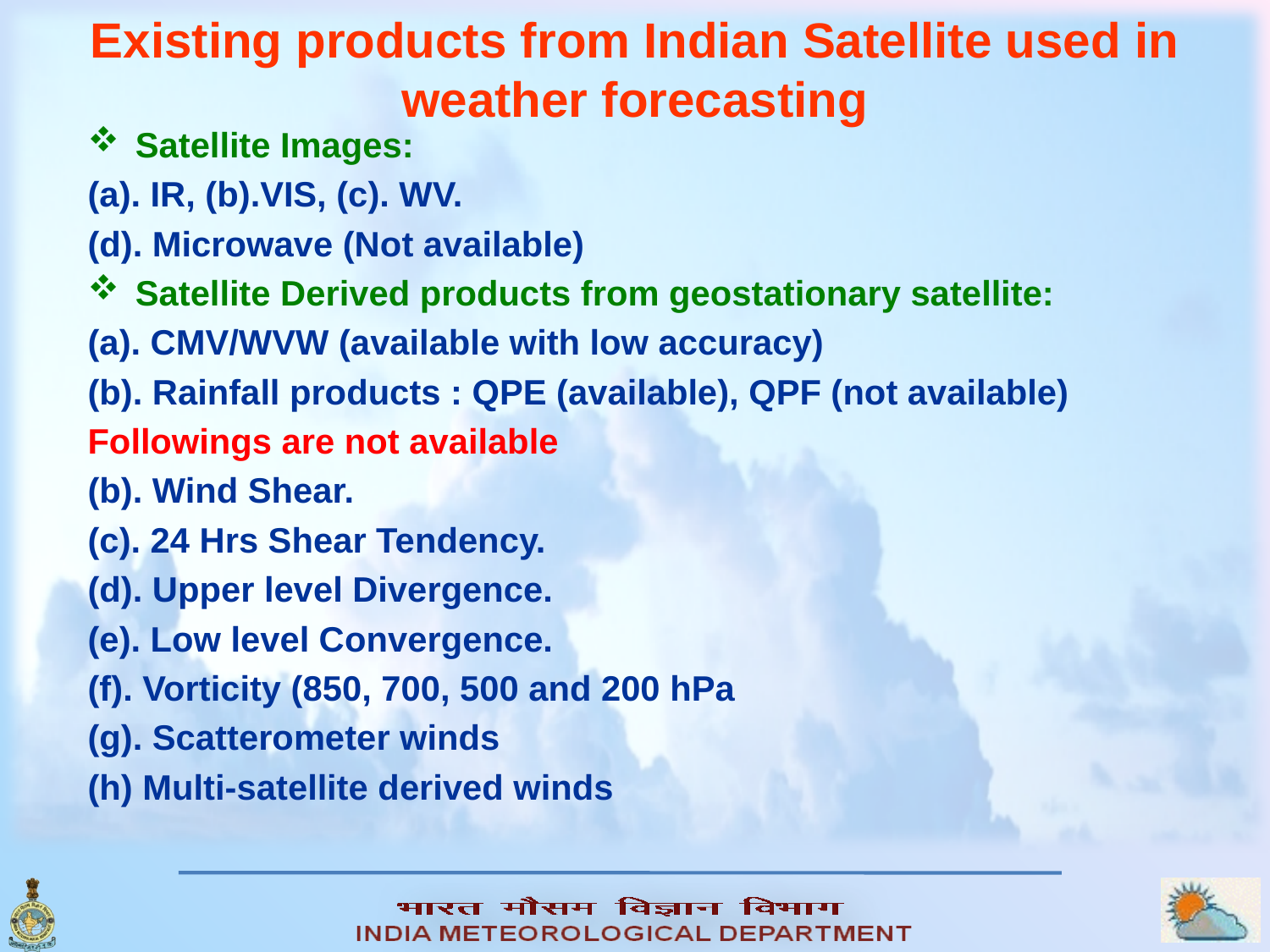

Existing products from Indian Satellite used in weather forecasting
Satellite Images:
(a). IR, (b).VIS, (c). WV.
(d). Microwave (Not available)
Satellite Derived products from geostationary satellite:
(a). CMV/WVW (available with low accuracy)
(b). Rainfall products : QPE (available), QPF (not available)
Followings are not available
(b). Wind Shear.
(c). 24 Hrs Shear Tendency.
(d). Upper level Divergence.
(e). Low level Convergence.
(f). Vorticity (850, 700, 500 and 200 hPa
(g). Scatterometer winds
(h) Multi-satellite derived winds